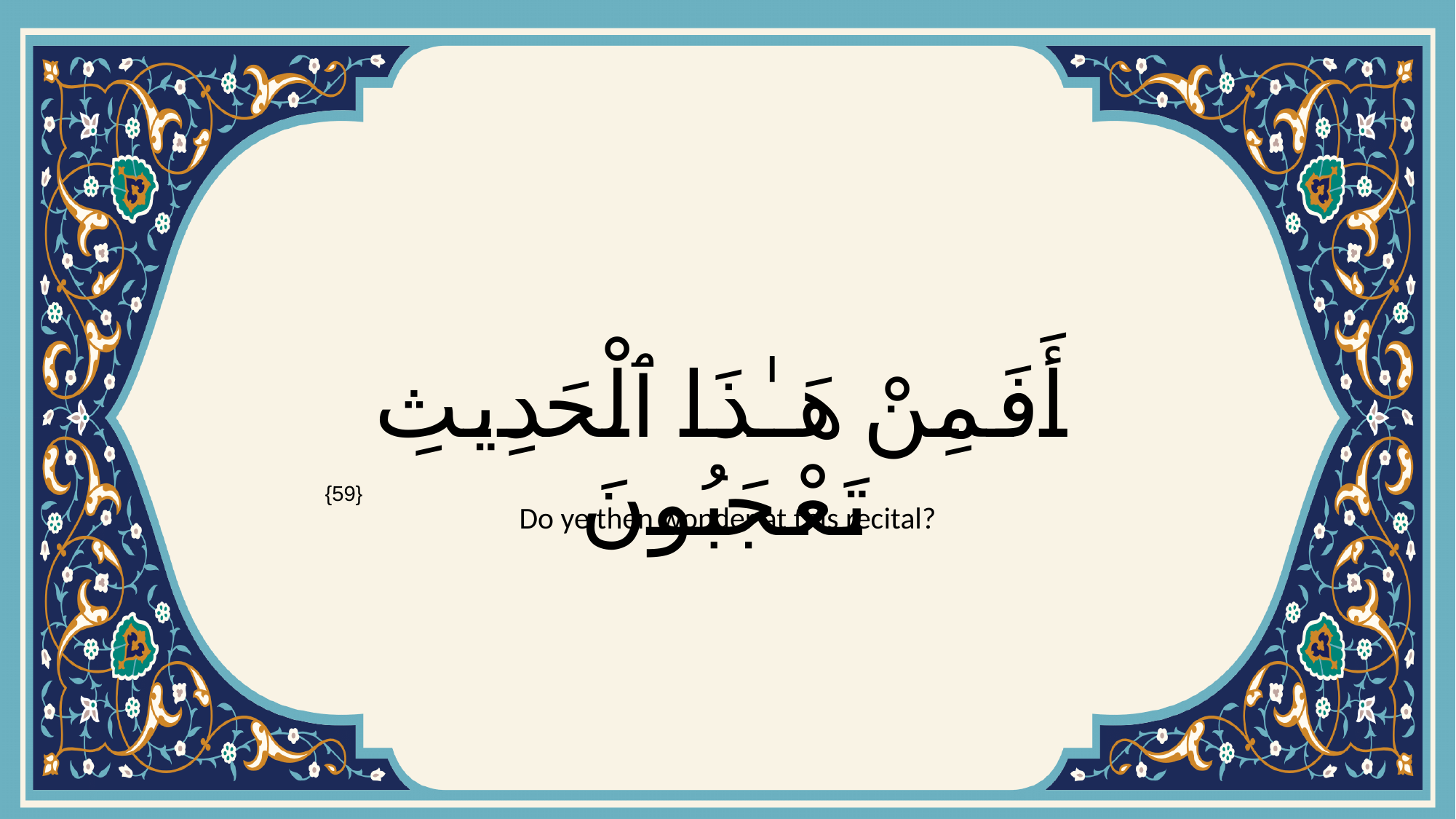

# أَفَمِنْ هَـٰذَا ٱلْحَدِيثِ تَعْجَبُونَ
{59}
Do ye then wonder at this recital?